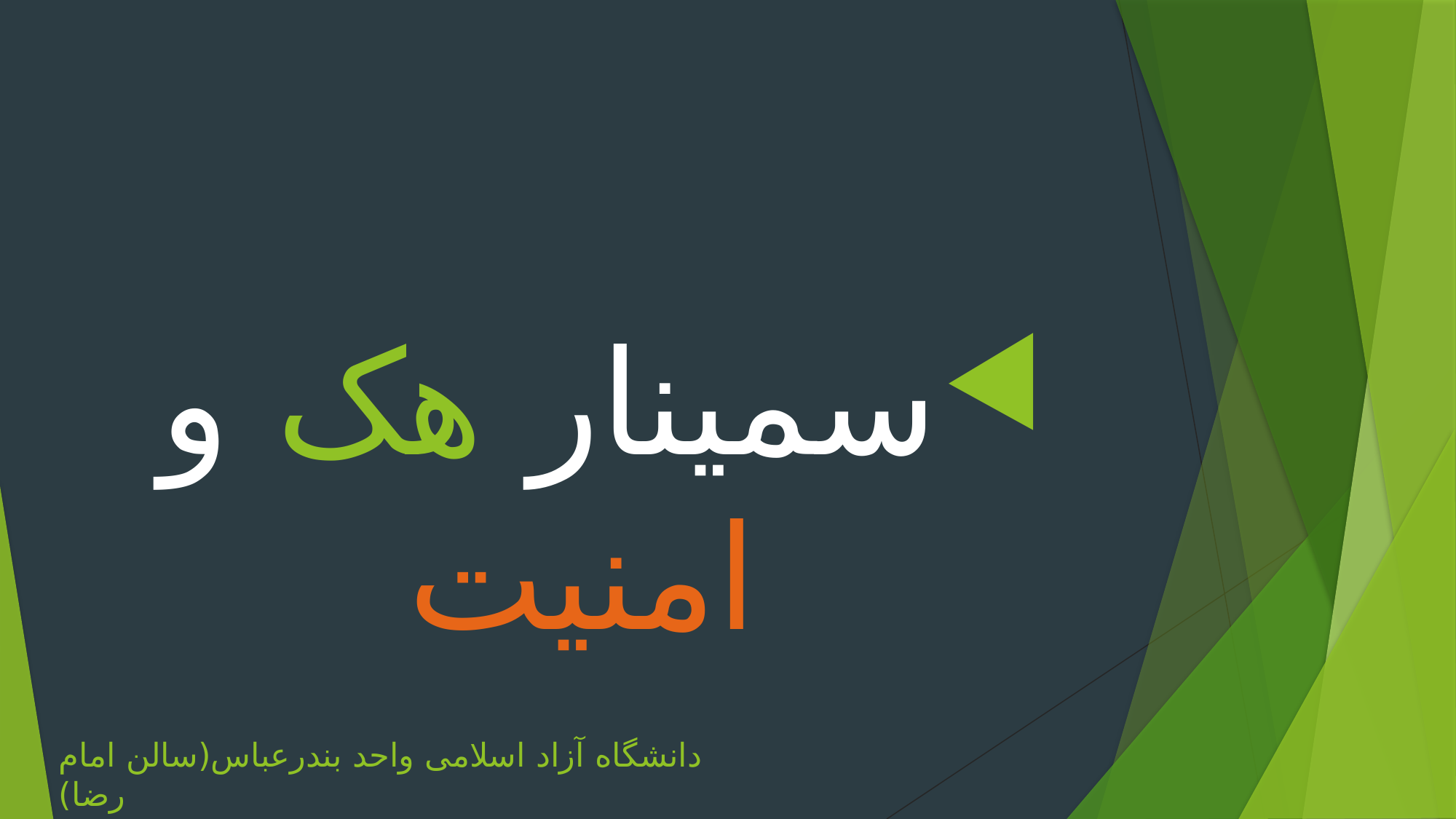

سمینار هک و امنیت
# دانشگاه آزاد اسلامی واحد بندرعباس(سالن امام رضا)